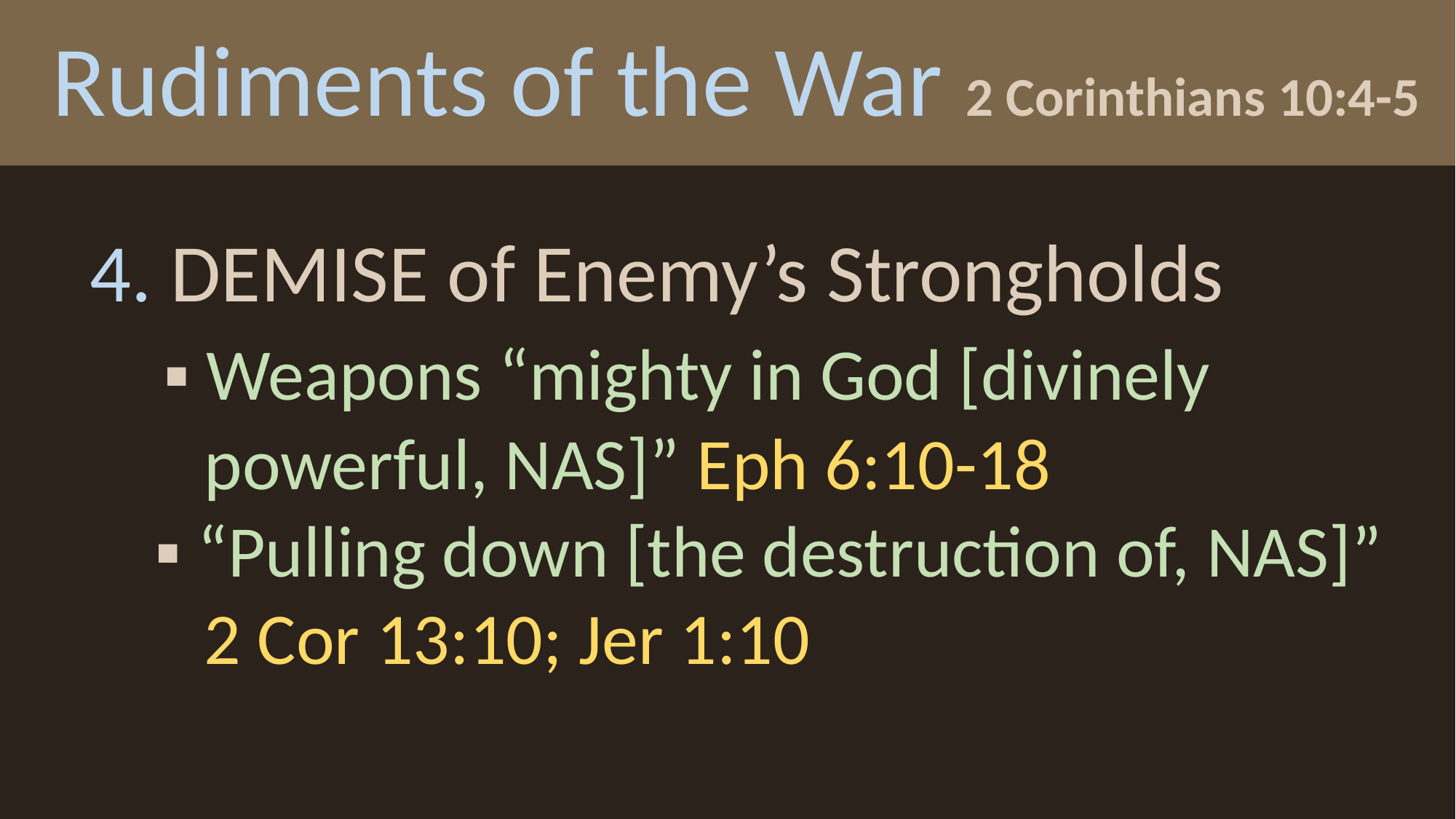

Rudiments of the War 2 Corinthians 10:4-5

4. DEMISE of Enemy’s Strongholds
    ▪ Weapons “mighty in God [divinely
       powerful, NAS]” Eph 6:10-18
    ▪ “Pulling down [the destruction of, NAS]”
       2 Cor 13:10; Jer 1:10